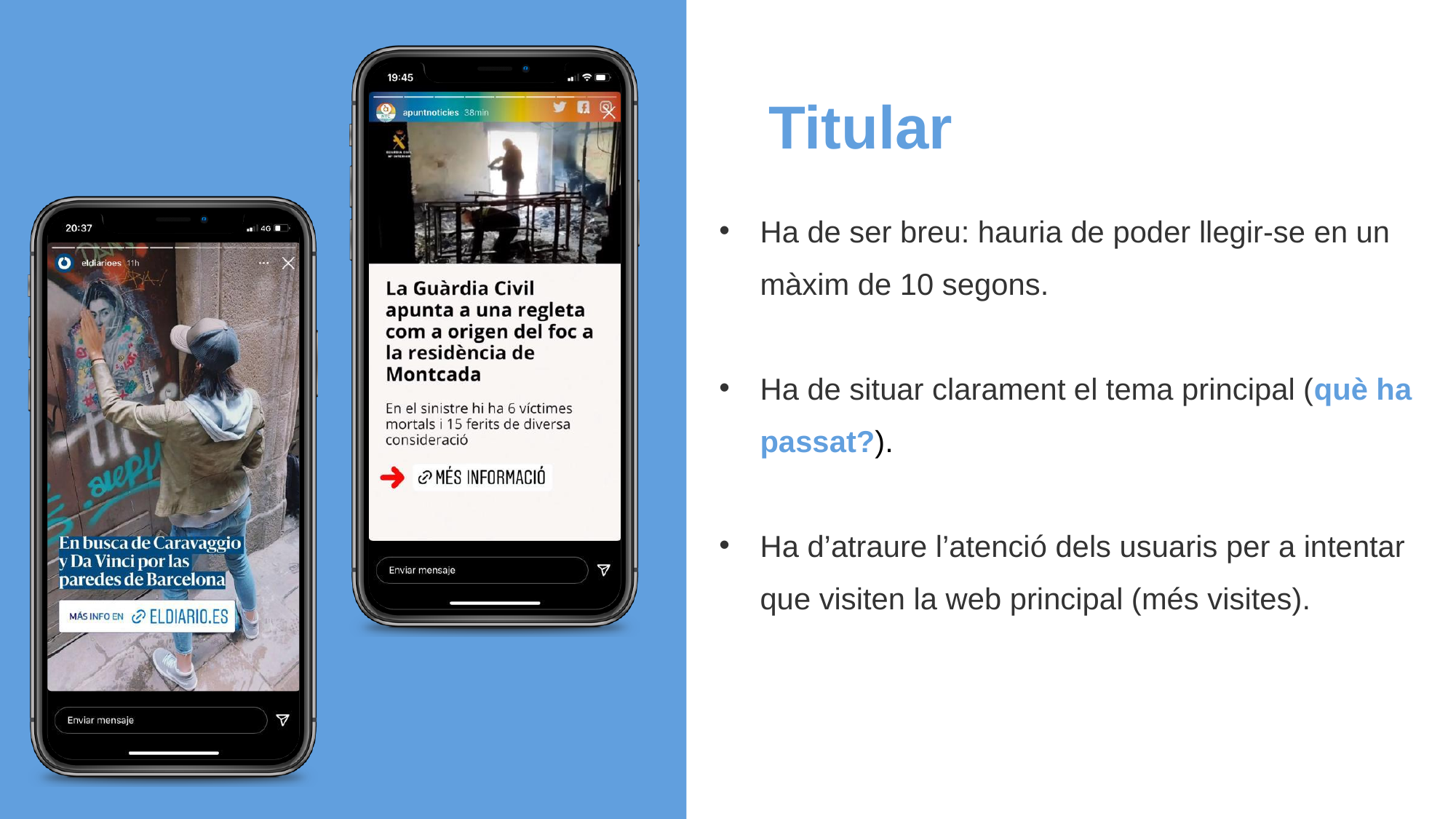

Titular

Ha de ser breu: hauria de poder llegir-se en un màxim de 10 segons.

Ha de situar clarament el tema principal (què ha passat?).

Ha d’atraure l’atenció dels usuaris per a intentar que visiten la web principal (més visites).